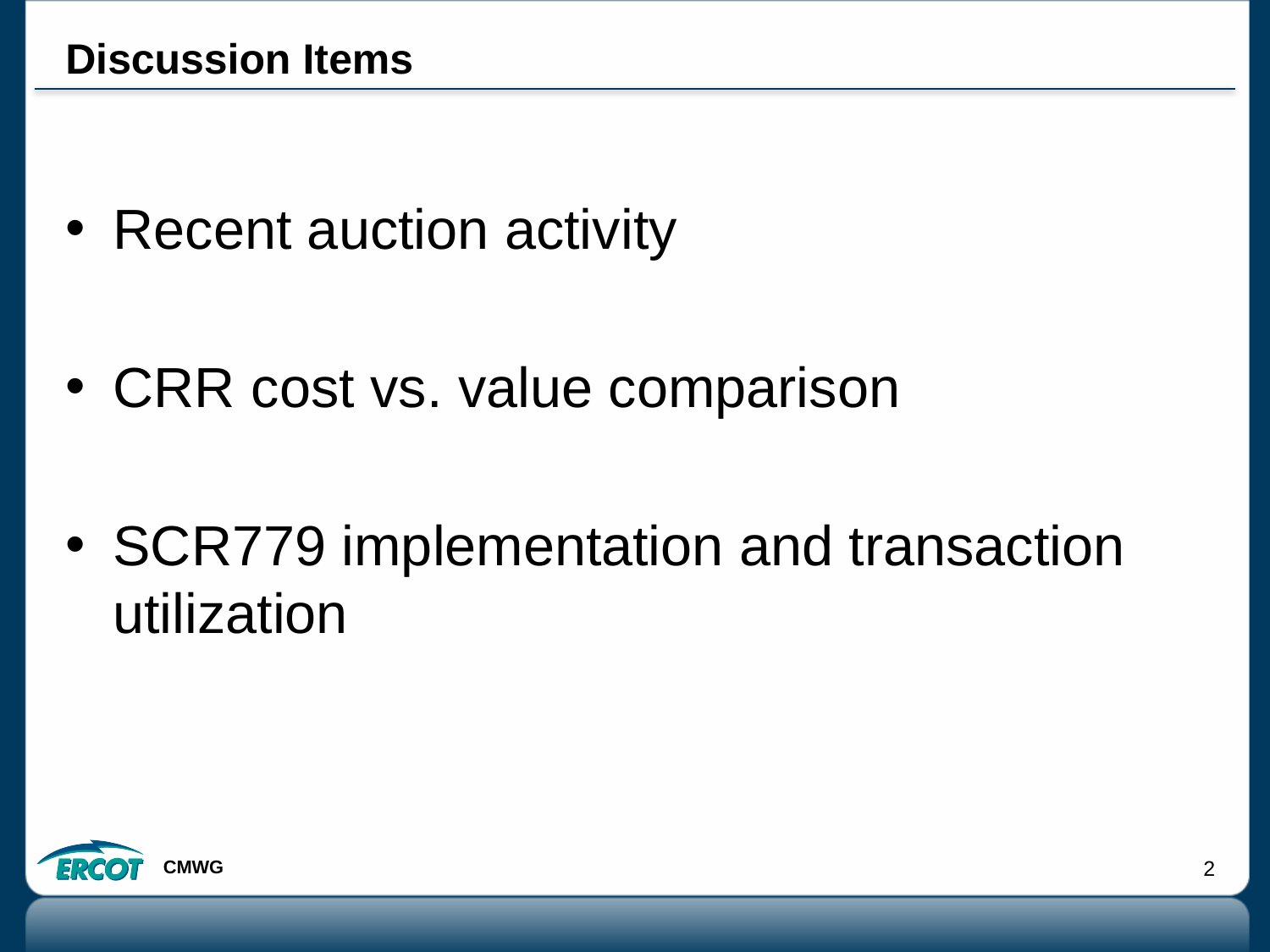

# Discussion Items
Recent auction activity

CRR cost vs. value comparison

SCR779 implementation and transaction utilization